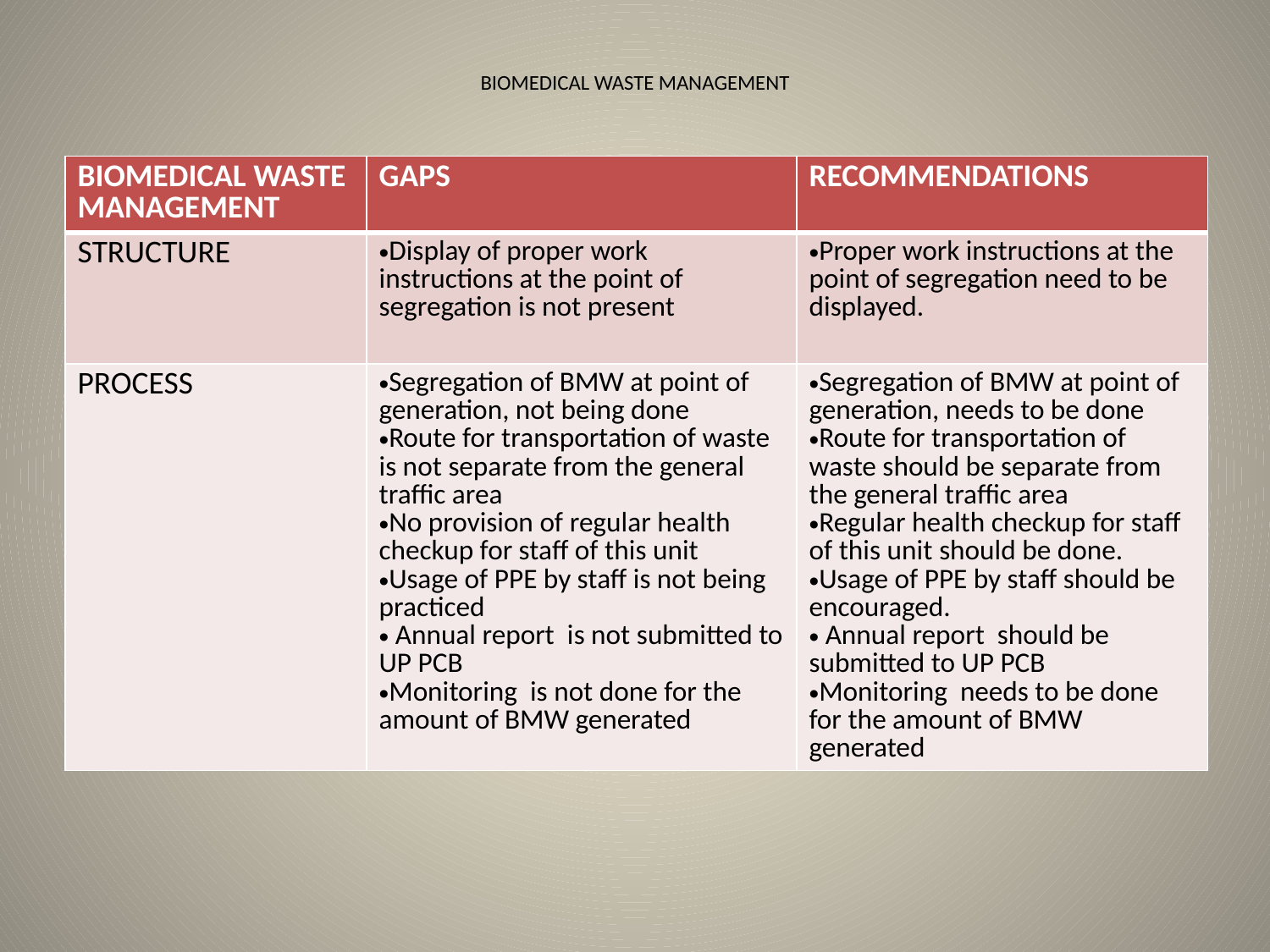

# BIOMEDICAL WASTE MANAGEMENT
| BIOMEDICAL WASTE MANAGEMENT | GAPS | RECOMMENDATIONS |
| --- | --- | --- |
| STRUCTURE | Display of proper work instructions at the point of segregation is not present | Proper work instructions at the point of segregation need to be displayed. |
| PROCESS | Segregation of BMW at point of generation, not being done Route for transportation of waste is not separate from the general traffic area No provision of regular health checkup for staff of this unit Usage of PPE by staff is not being practiced Annual report is not submitted to UP PCB Monitoring is not done for the amount of BMW generated | Segregation of BMW at point of generation, needs to be done Route for transportation of waste should be separate from the general traffic area Regular health checkup for staff of this unit should be done. Usage of PPE by staff should be encouraged. Annual report should be submitted to UP PCB Monitoring needs to be done for the amount of BMW generated |